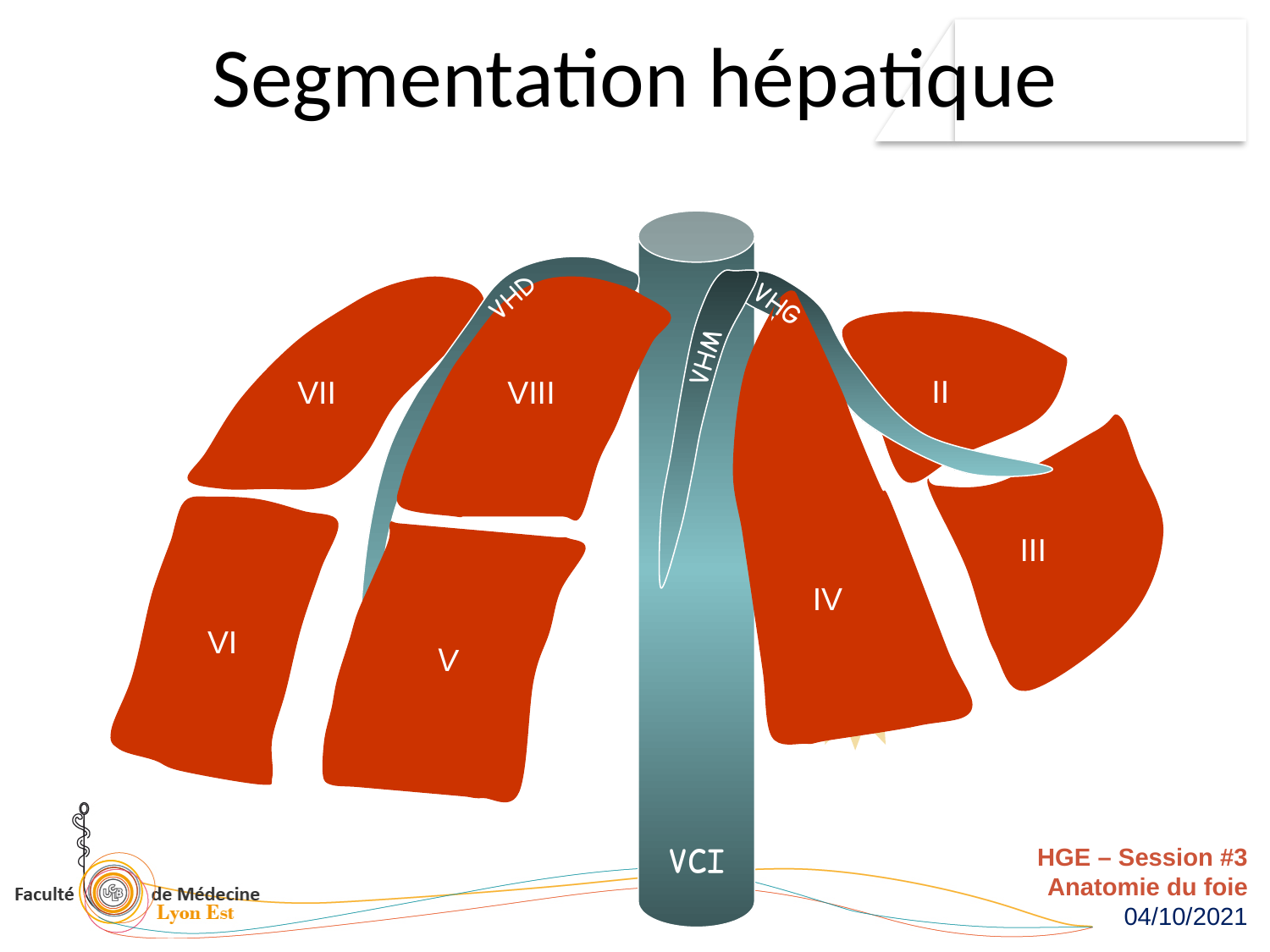

Segmentation hépatique

VHD

VHG

VHM
II
VII
VIII

III

IV

VI

V
VCI